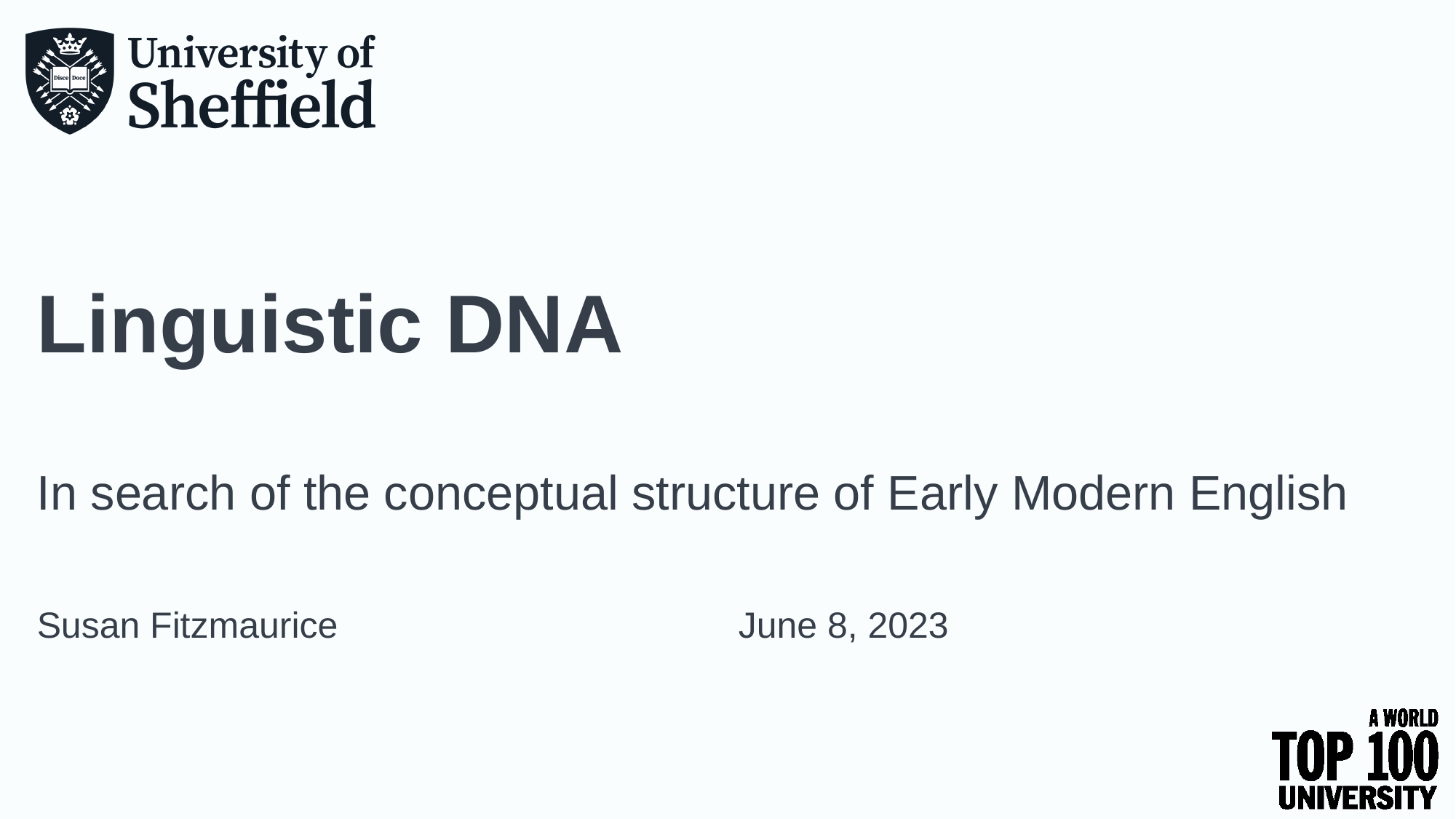

# Linguistic DNA
In search of the conceptual structure of Early Modern English

Susan Fitzmaurice
June 8, 2023